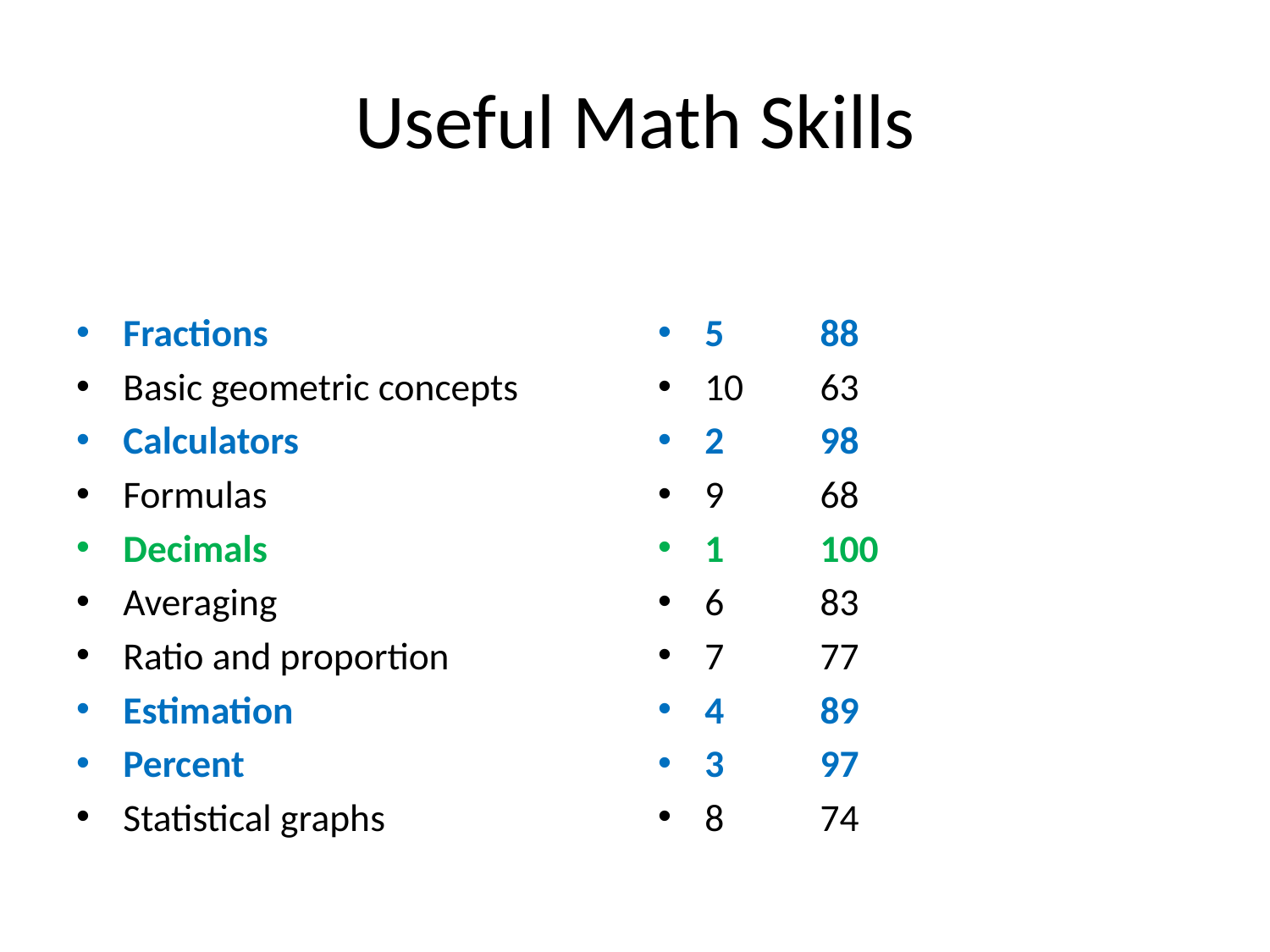

# Useful Math Skills

Fractions
Basic geometric concepts
Calculators
Formulas
Decimals
Averaging
Ratio and proportion
Estimation
Percent
Statistical graphs
5		88
10		63
2		98
9		68
1		100
6		83
7		77
4		89
3		97
8		74